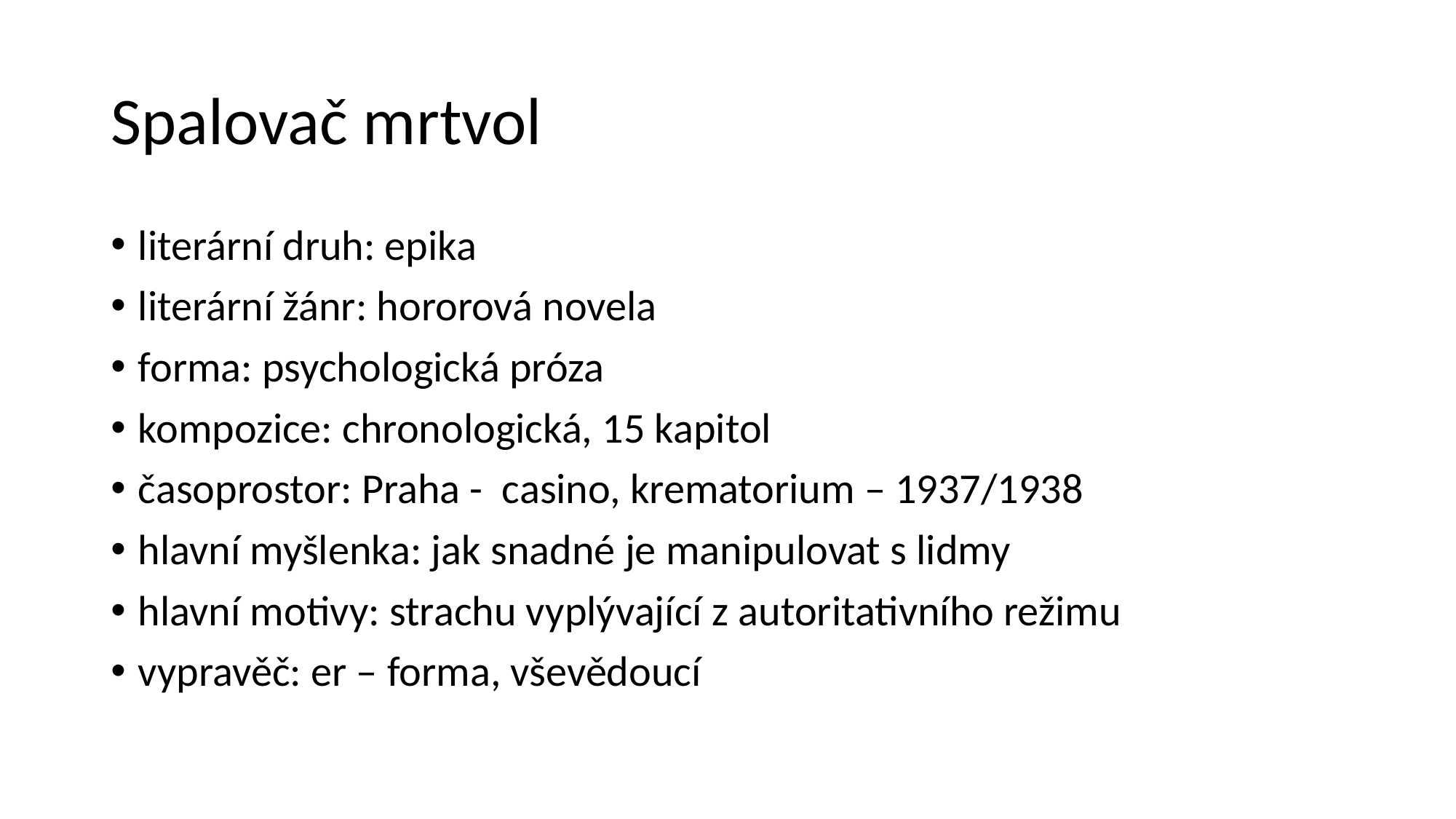

# Spalovač mrtvol
literární druh: epika
literární žánr: hororová novela
forma: psychologická próza
kompozice: chronologická, 15 kapitol
časoprostor: Praha -  casino, krematorium – 1937/1938
hlavní myšlenka: jak snadné je manipulovat s lidmy
hlavní motivy: strachu vyplývající z autoritativního režimu
vypravěč: er – forma, vševědoucí